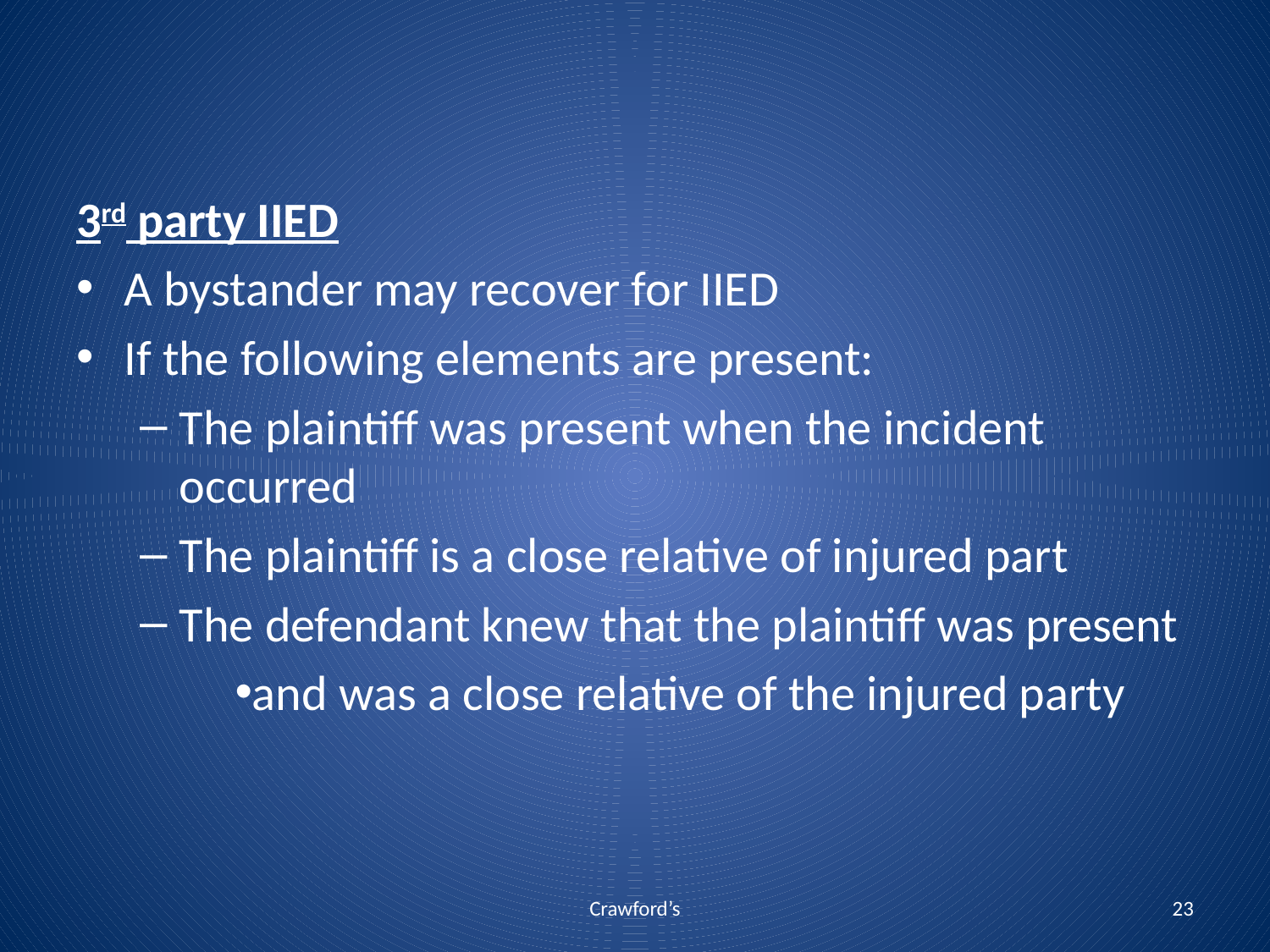

3rd party IIED
A bystander may recover for IIED
If the following elements are present:
The plaintiff was present when the incident occurred
The plaintiff is a close relative of injured part
The defendant knew that the plaintiff was present
and was a close relative of the injured party

Crawford’s
23